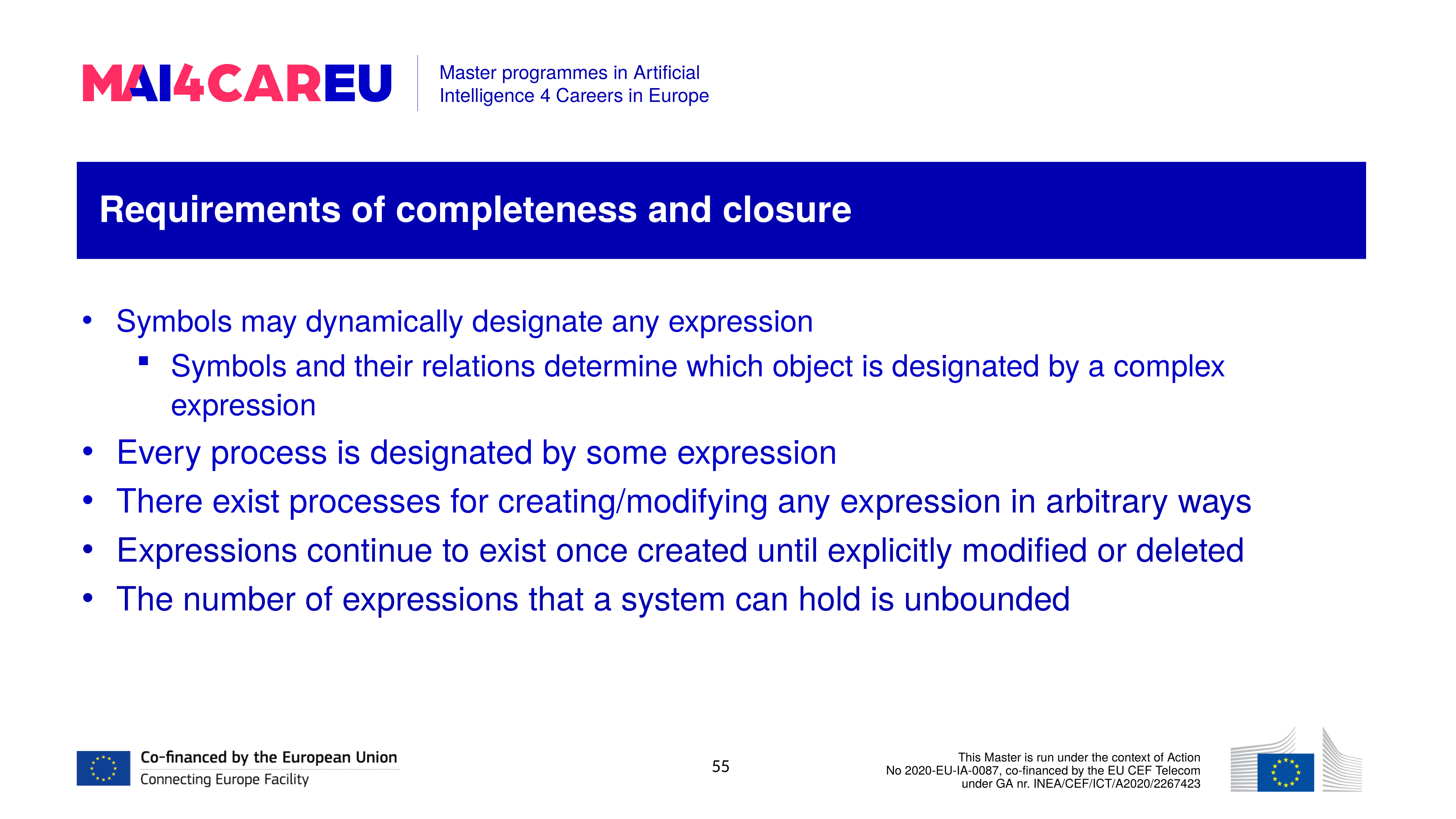

Requirements of completeness and closure

Symbols may dynamically designate any expression
Symbols and their relations determine which object is designated by a complex expression
Every process is designated by some expression
There exist processes for creating/modifying any expression in arbitrary ways
Expressions continue to exist once created until explicitly modified or deleted
The number of expressions that a system can hold is unbounded

55